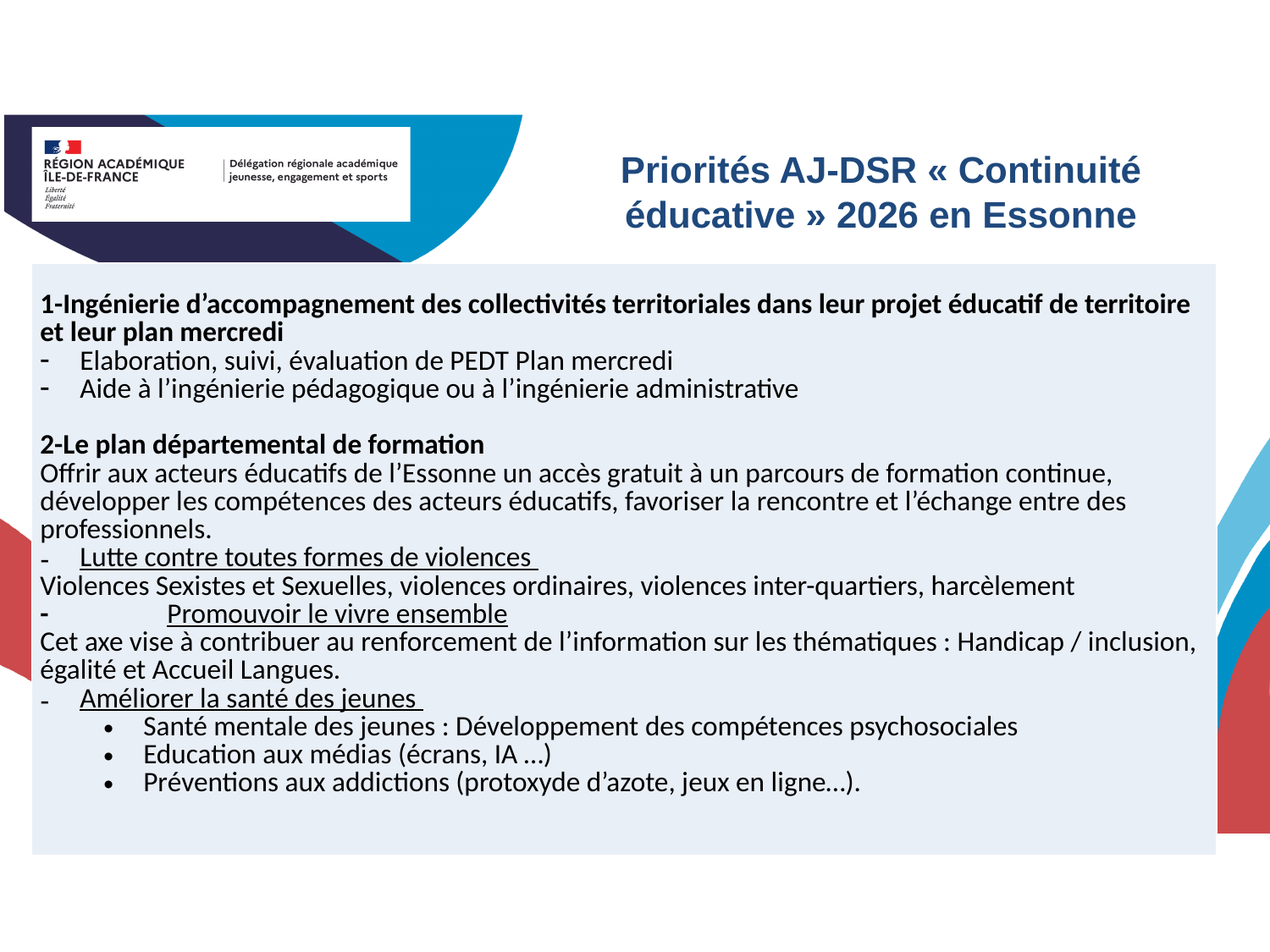

# Priorités AJ-DSR « Continuité éducative » 2026 en Essonne

| 1-Ingénierie d’accompagnement des collectivités territoriales dans leur projet éducatif de territoire et leur plan mercredi Elaboration, suivi, évaluation de PEDT Plan mercredi Aide à l’ingénierie pédagogique ou à l’ingénierie administrative 2-Le plan départemental de formation Offrir aux acteurs éducatifs de l’Essonne un accès gratuit à un parcours de formation continue, développer les compétences des acteurs éducatifs, favoriser la rencontre et l’échange entre des professionnels. Lutte contre toutes formes de violences Violences Sexistes et Sexuelles, violences ordinaires, violences inter-quartiers, harcèlement - Promouvoir le vivre ensemble Cet axe vise à contribuer au renforcement de l’information sur les thématiques : Handicap / inclusion, égalité et Accueil Langues. Améliorer la santé des jeunes Santé mentale des jeunes : Développement des compétences psychosociales Education aux médias (écrans, IA …) Préventions aux addictions (protoxyde d’azote, jeux en ligne…). |
| --- |

5